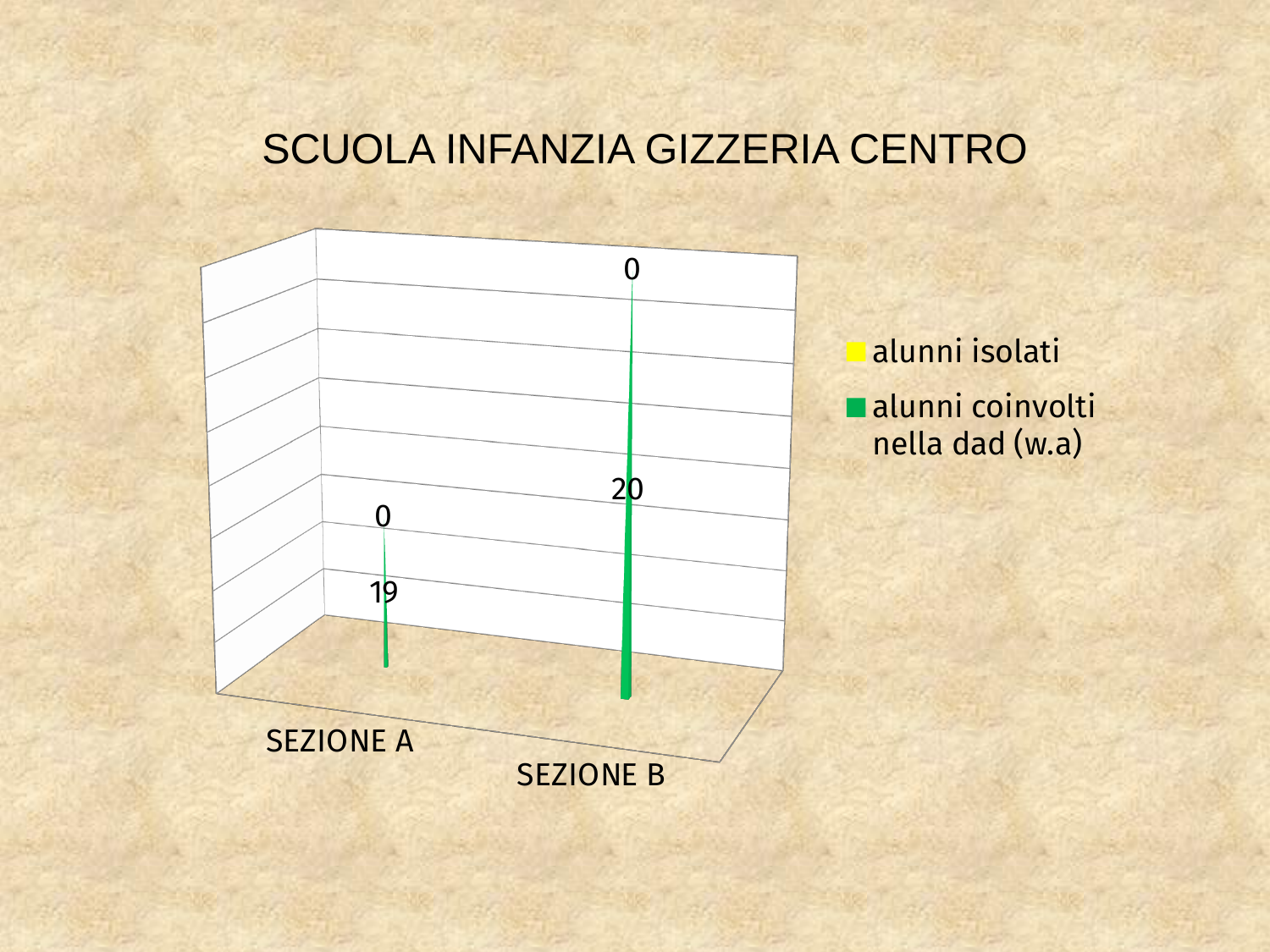

# SCUOLA INFANZIA GIZZERIA CENTRO

[unsupported chart]